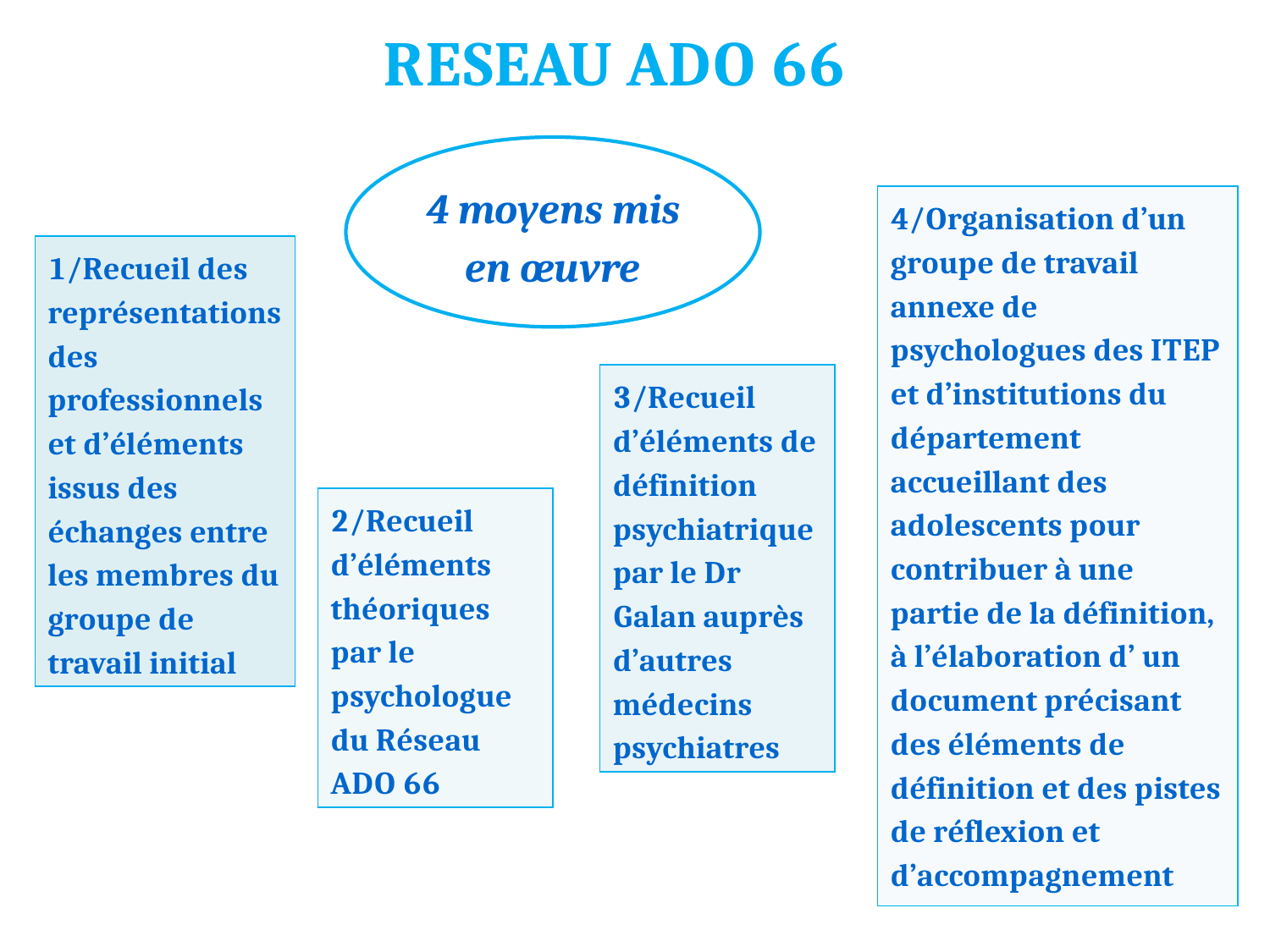

RESEAU ADO 66
4 moyens mis en œuvre
4/Organisation d’un groupe de travail annexe de psychologues des ITEP et d’institutions du département accueillant des adolescents pour contribuer à une  partie de la définition, à l’élaboration d’ un document précisant des éléments de définition et des pistes de réflexion et d’accompagnement
1/Recueil des représentations des professionnels et d’éléments  issus des échanges entre les membres du groupe de travail initial
3/Recueil d’éléments de définition psychiatrique par le Dr Galan auprès d’autres médecins psychiatres
2/Recueil d’éléments théoriques par le psychologue du Réseau ADO 66